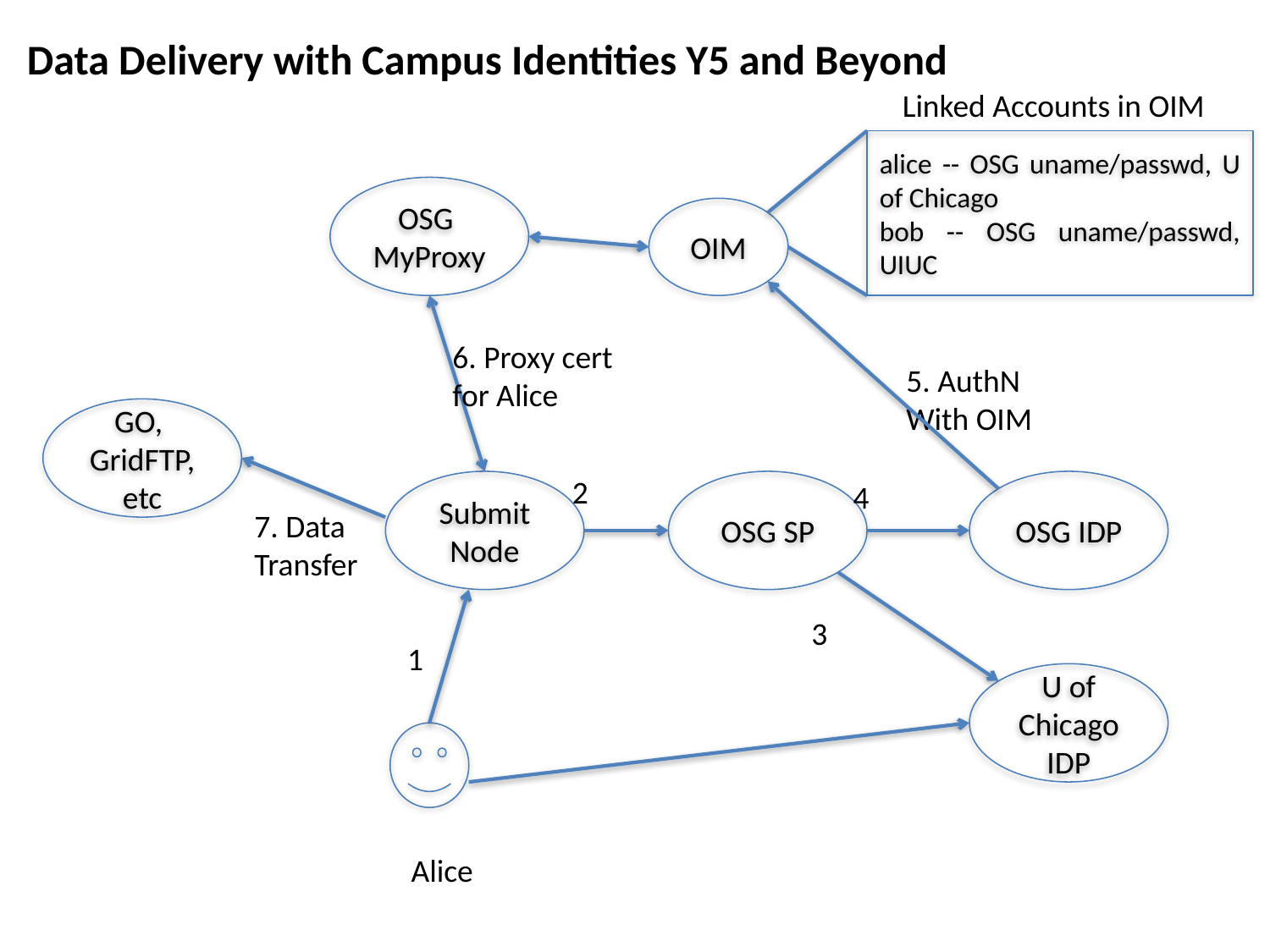

Data Delivery with Campus Identities Y5 and Beyond
Linked Accounts in OIM
alice -- OSG uname/passwd, U of Chicago
bob -- OSG uname/passwd, UIUC
OSG
MyProxy
OIM
6. Proxy cert
for Alice
5. AuthN
With OIM
GO,
GridFTP, etc
2
Submit Node
OSG SP
4
OSG IDP
7. Data
Transfer
3
1
U of Chicago IDP

Alice